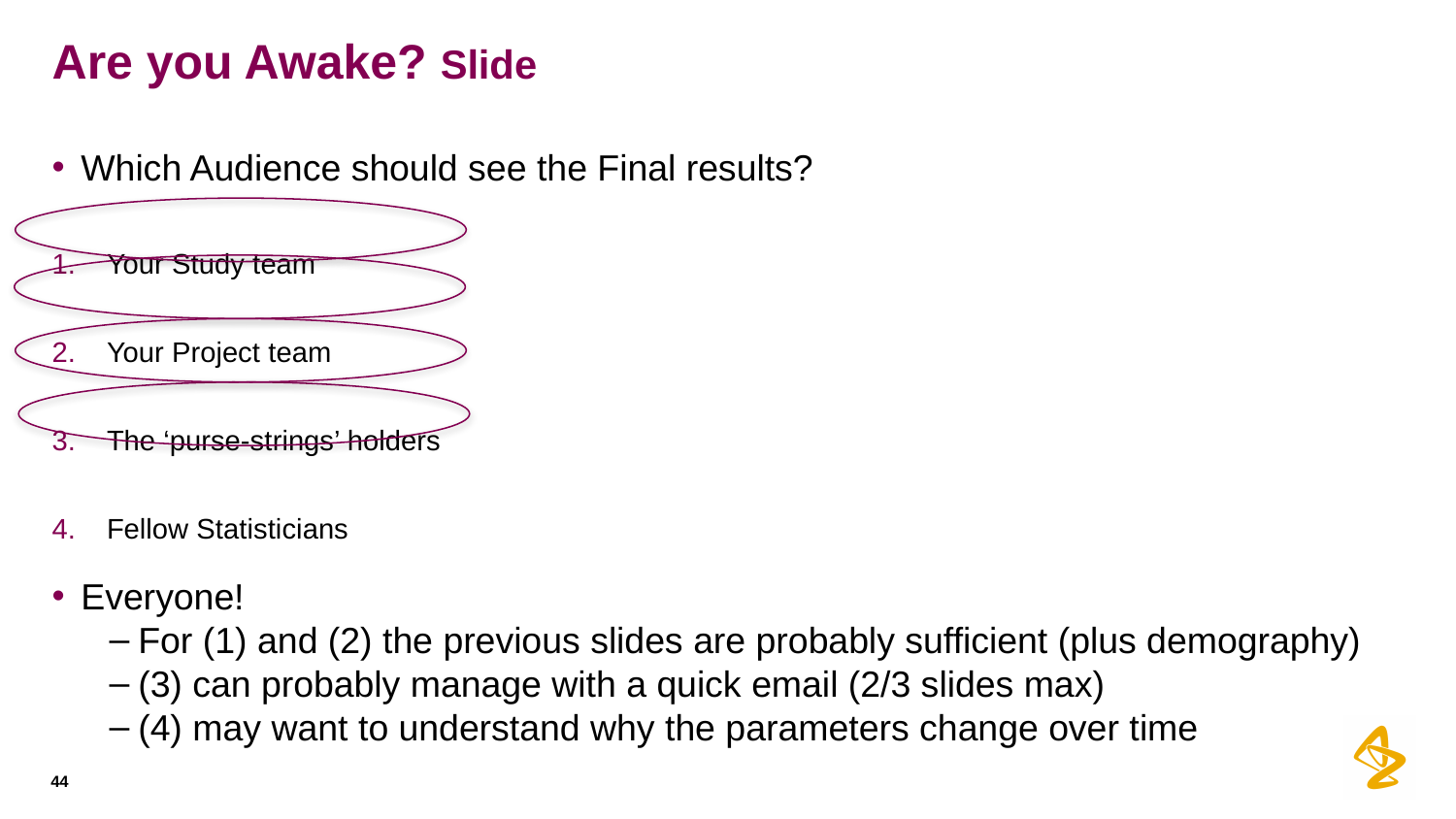

# Are you Awake? Slide
Which Audience should see the Final results?

Your Study team

Your Project team

The ‘purse-strings’ holders

Fellow Statisticians

Everyone!
For (1) and (2) the previous slides are probably sufficient (plus demography)
(3) can probably manage with a quick email (2/3 slides max)
(4) may want to understand why the parameters change over time

44